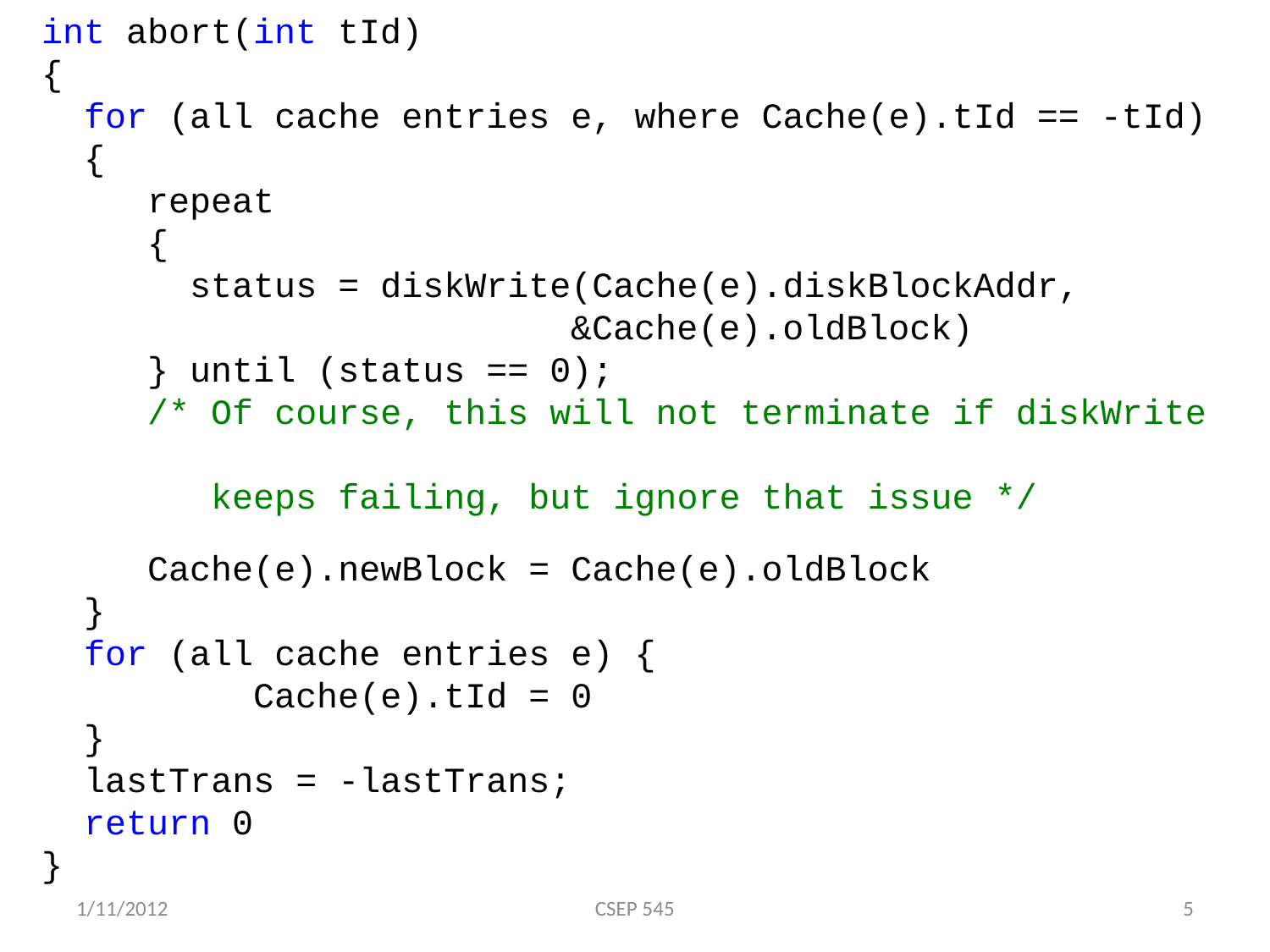

int abort(int tId)
{
  	for (all cache entries e, where Cache(e).tId == -tId)
	{
	     repeat
	     {
		    status = diskWrite(Cache(e).diskBlockAddr,
                         &Cache(e).oldBlock)
     } until (status == 0);
     /* Of course, this will not terminate if diskWrite
        keeps failing, but ignore that issue */
     Cache(e).newBlock = Cache(e).oldBlock
  	}
	  for (all cache entries e) {
		Cache(e).tId = 0
	  }
	  lastTrans = -lastTrans;
  return 0
}
1/11/2012
CSEP 545
5